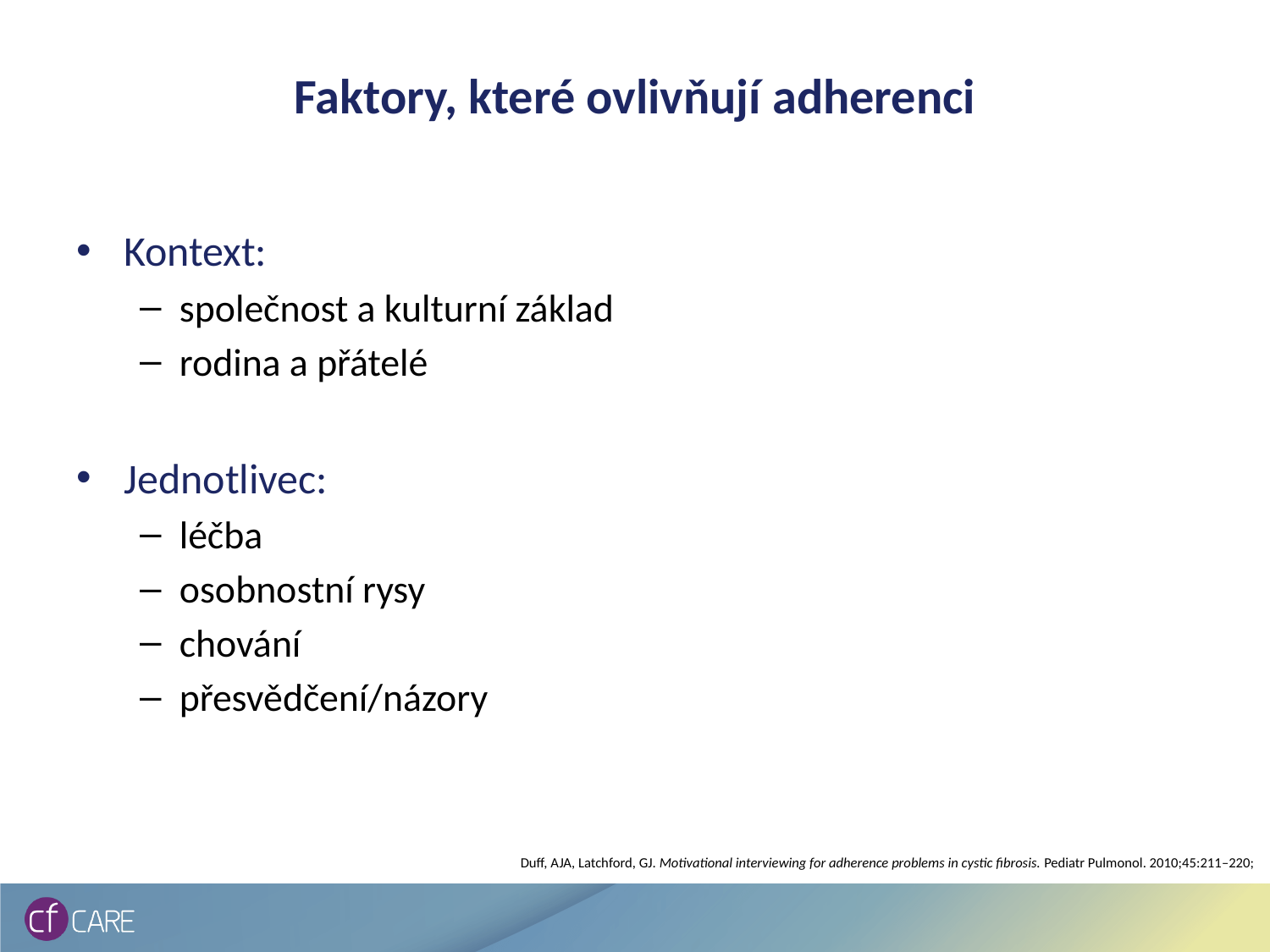

# Faktory, které ovlivňují adherenci
Kontext:
společnost a kulturní základ
rodina a přátelé

Jednotlivec:
léčba
osobnostní rysy
chování
přesvědčení/názory
Duff, AJA, Latchford, GJ. Motivational interviewing for adherence problems in cystic fibrosis. Pediatr Pulmonol. 2010;45:211–220;